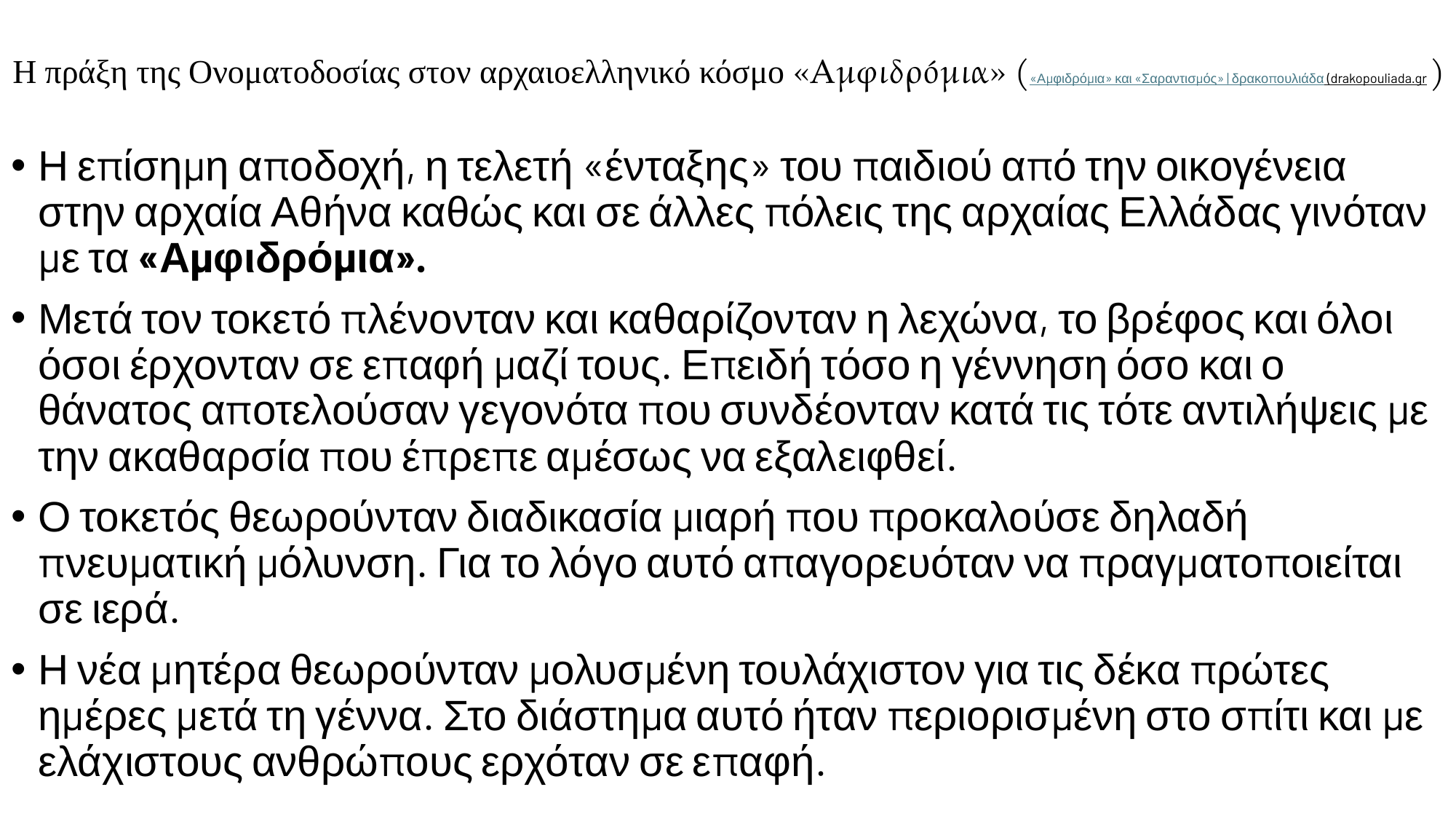

# Η πράξη της Ονοματοδοσίας στον αρχαιοελληνικό κόσμο «Αμφιδρόμια» («Αμφιδρόμια» και «Σαραντισμός» | δρακοπουλιάδα (drakopouliada.gr )
Η επίσημη αποδοχή, η τελετή «ένταξης» του παιδιού από την οικογένεια στην αρχαία Αθήνα καθώς και σε άλλες πόλεις της αρχαίας Ελλάδας γινόταν με τα «Αμφιδρόμια».
Μετά τον τοκετό πλένονταν και καθαρίζονταν η λεχώνα, το βρέφος και όλοι όσοι έρχονταν σε επαφή μαζί τους. Επειδή τόσο η γέννηση όσο και ο θάνατος αποτελούσαν γεγονότα που συνδέονταν κατά τις τότε αντιλήψεις με την ακαθαρσία που έπρεπε αμέσως να εξαλειφθεί.
Ο τοκετός θεωρούνταν διαδικασία μιαρή που προκαλούσε δηλαδή πνευματική μόλυνση. Για το λόγο αυτό απαγορευόταν να πραγματοποιείται σε ιερά.
Η νέα μητέρα θεωρούνταν μολυσμένη τουλάχιστον για τις δέκα πρώτες ημέρες μετά τη γέννα. Στο διάστημα αυτό ήταν περιορισμένη στο σπίτι και με ελάχιστους ανθρώπους ερχόταν σε επαφή.